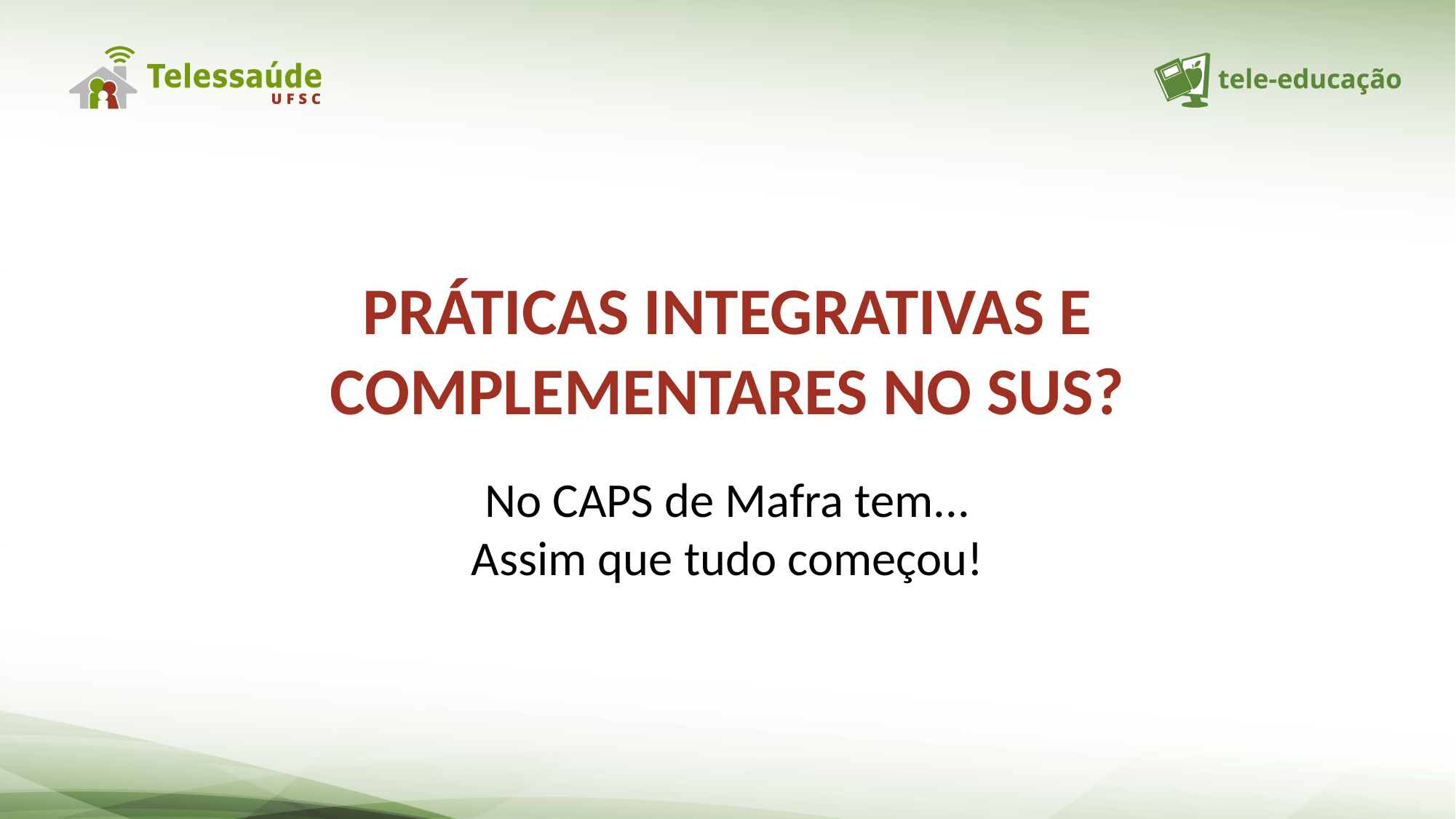

PRÁTICAS INTEGRATIVAS E COMPLEMENTARES NO SUS?
No CAPS de Mafra tem...
Assim que tudo começou!